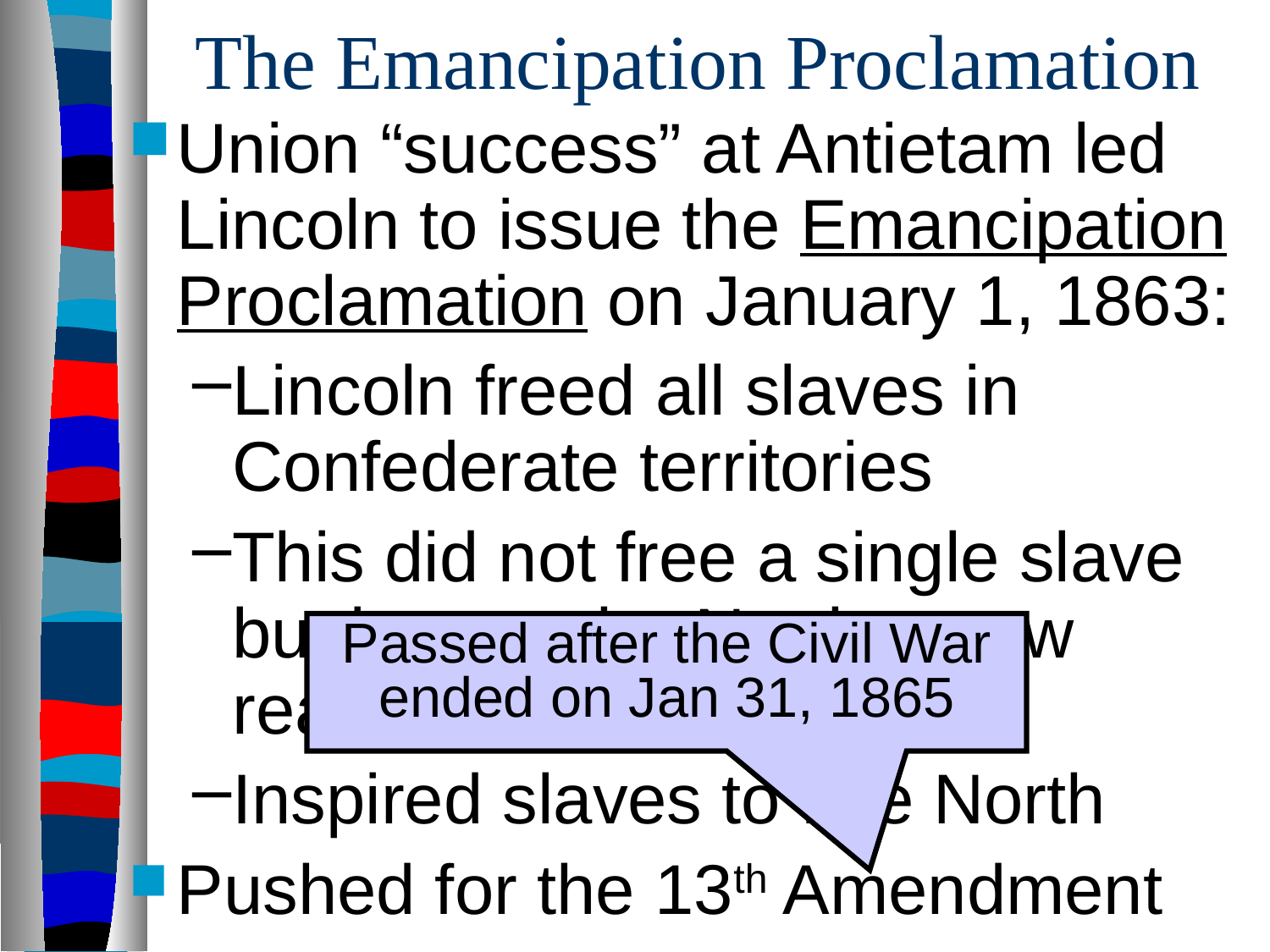

# The Emancipation Proclamation
Union “success” at Antietam led Lincoln to issue the Emancipation Proclamation on January 1, 1863:
Lincoln freed all slaves in Confederate territories
This did not free a single slave but it gave the North a new reason fight the Civil War
Inspired slaves to flee North
Pushed for the 13th Amendment
Passed after the Civil War ended on Jan 31, 1865